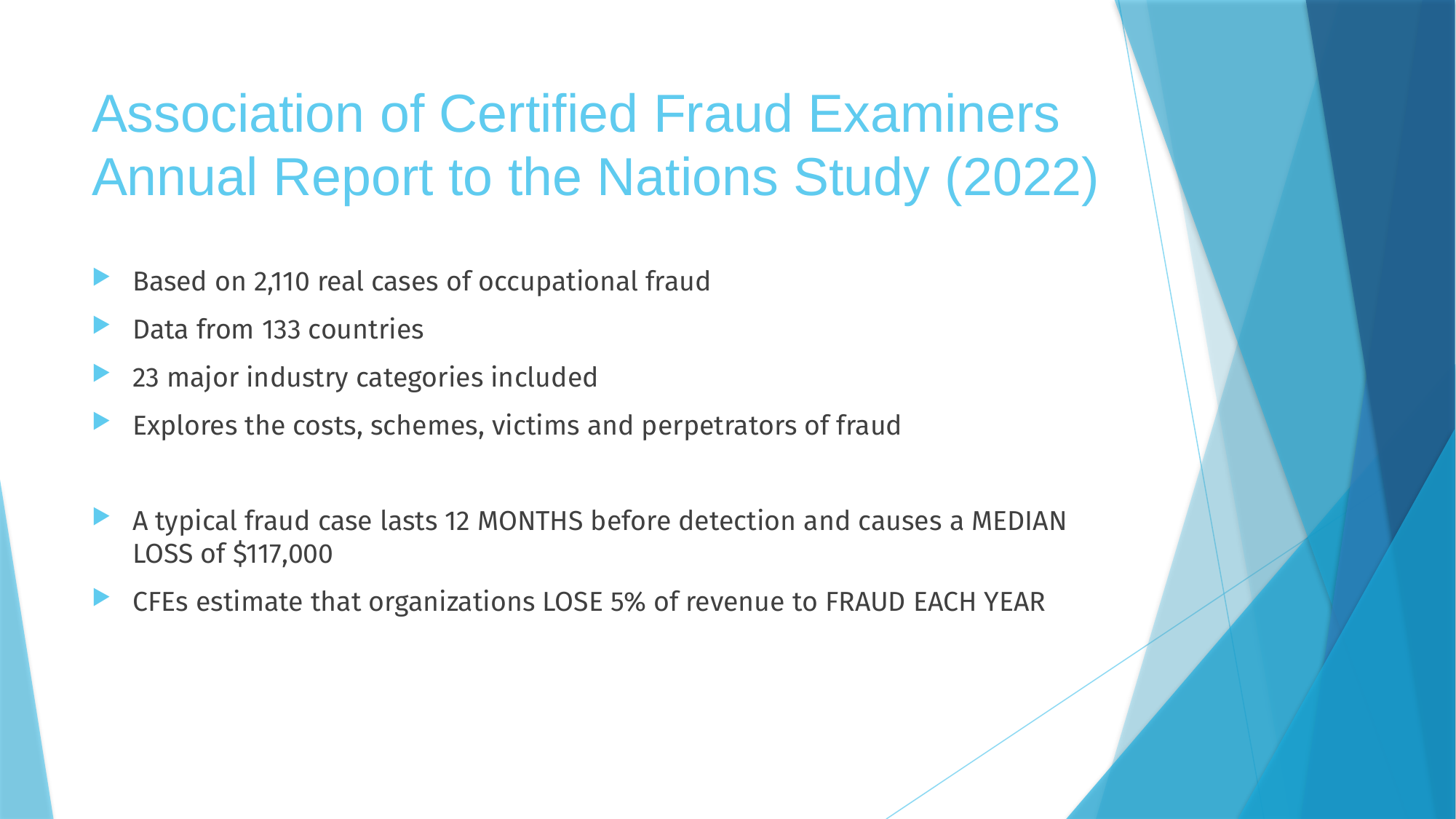

# Association of Certified Fraud Examiners Annual Report to the Nations Study (2022)
Based on 2,110 real cases of occupational fraud
Data from 133 countries
23 major industry categories included
Explores the costs, schemes, victims and perpetrators of fraud

A typical fraud case lasts 12 MONTHS before detection and causes a MEDIAN LOSS of $117,000
CFEs estimate that organizations LOSE 5% of revenue to FRAUD EACH YEAR